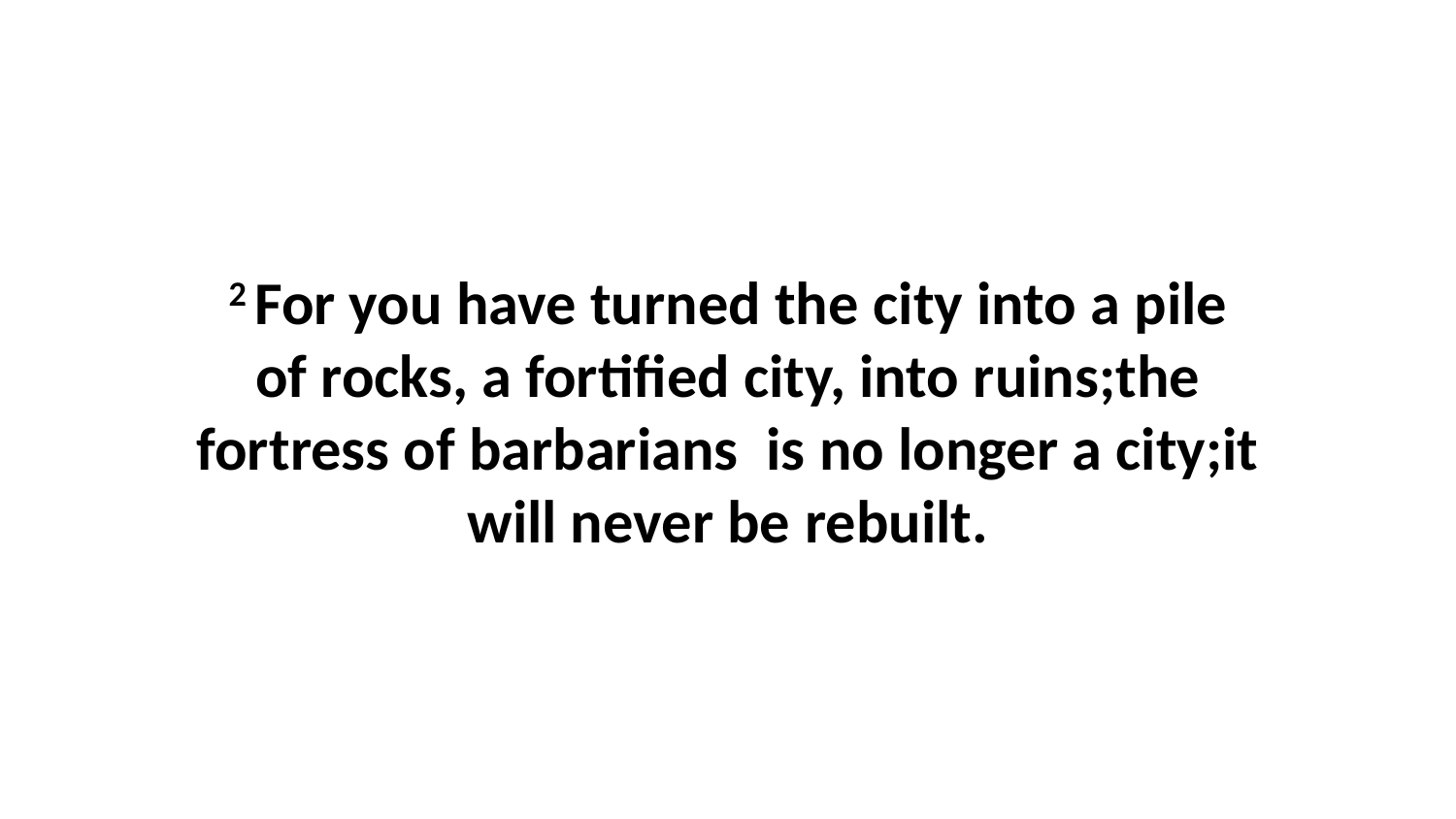

2 For you have turned the city into a pile of rocks, a fortified city, into ruins;the fortress of barbarians  is no longer a city;it will never be rebuilt.